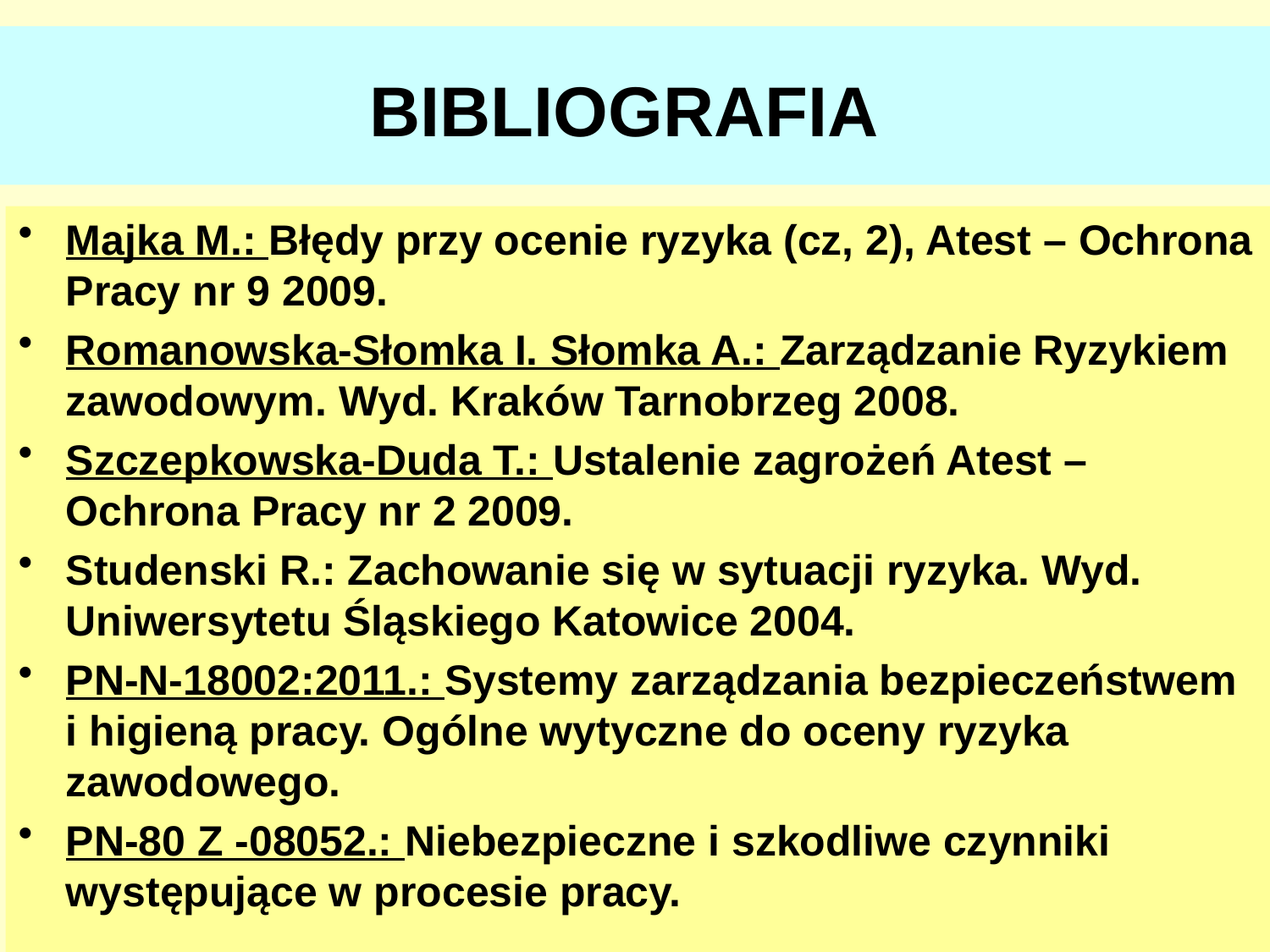

# BIBLIOGRAFIA
Majka M.: Błędy przy ocenie ryzyka (cz, 2), Atest – Ochrona Pracy nr 9 2009.
Romanowska-Słomka I. Słomka A.: Zarządzanie Ryzykiem zawodowym. Wyd. Kraków Tarnobrzeg 2008.
Szczepkowska-Duda T.: Ustalenie zagrożeń Atest – Ochrona Pracy nr 2 2009.
Studenski R.: Zachowanie się w sytuacji ryzyka. Wyd. Uniwersytetu Śląskiego Katowice 2004.
PN-N-18002:2011.: Systemy zarządzania bezpieczeństwem i higieną pracy. Ogólne wytyczne do oceny ryzyka zawodowego.
PN-80 Z -08052.: Niebezpieczne i szkodliwe czynniki występujące w procesie pracy.